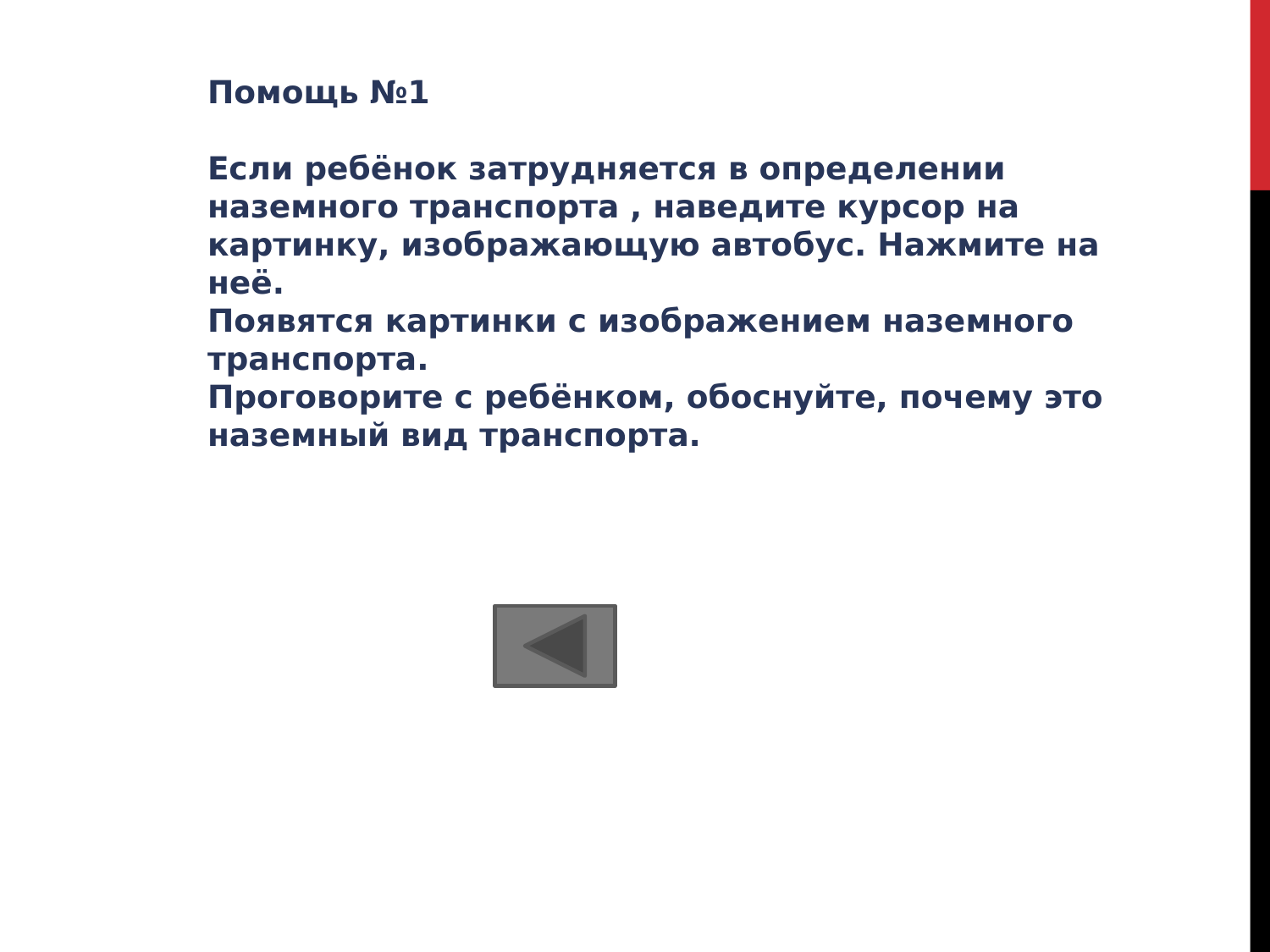

Помощь №1

Если ребёнок затрудняется в определении наземного транспорта , наведите курсор на картинку, изображающую автобус. Нажмите на неё.
Появятся картинки с изображением наземного транспорта.
Проговорите с ребёнком, обоснуйте, почему это наземный вид транспорта.